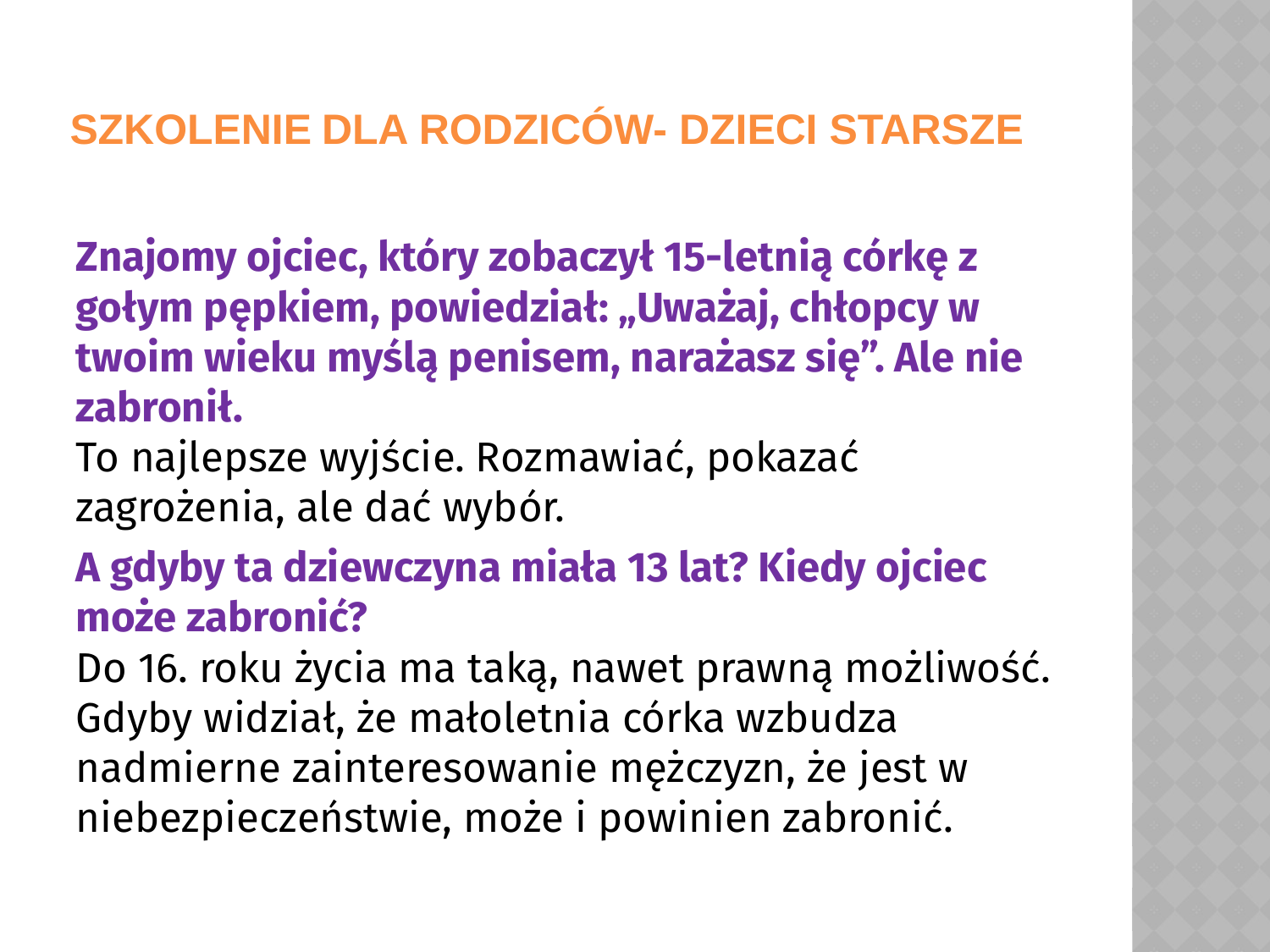

# Szkolenie dla rodziców- dzieci starsze
Znajomy ojciec, który zobaczył 15-letnią córkę z gołym pępkiem, powiedział: „Uważaj, chłopcy w twoim wieku myślą penisem, narażasz się”. Ale nie zabronił.
To najlepsze wyjście. Rozmawiać, pokazać zagrożenia, ale dać wybór.
A gdyby ta dziewczyna miała 13 lat? Kiedy ojciec może zabronić?
Do 16. roku życia ma taką, nawet prawną możliwość. Gdyby widział, że małoletnia córka wzbudza nadmierne zainteresowanie mężczyzn, że jest w niebezpieczeństwie, może i powinien zabronić.